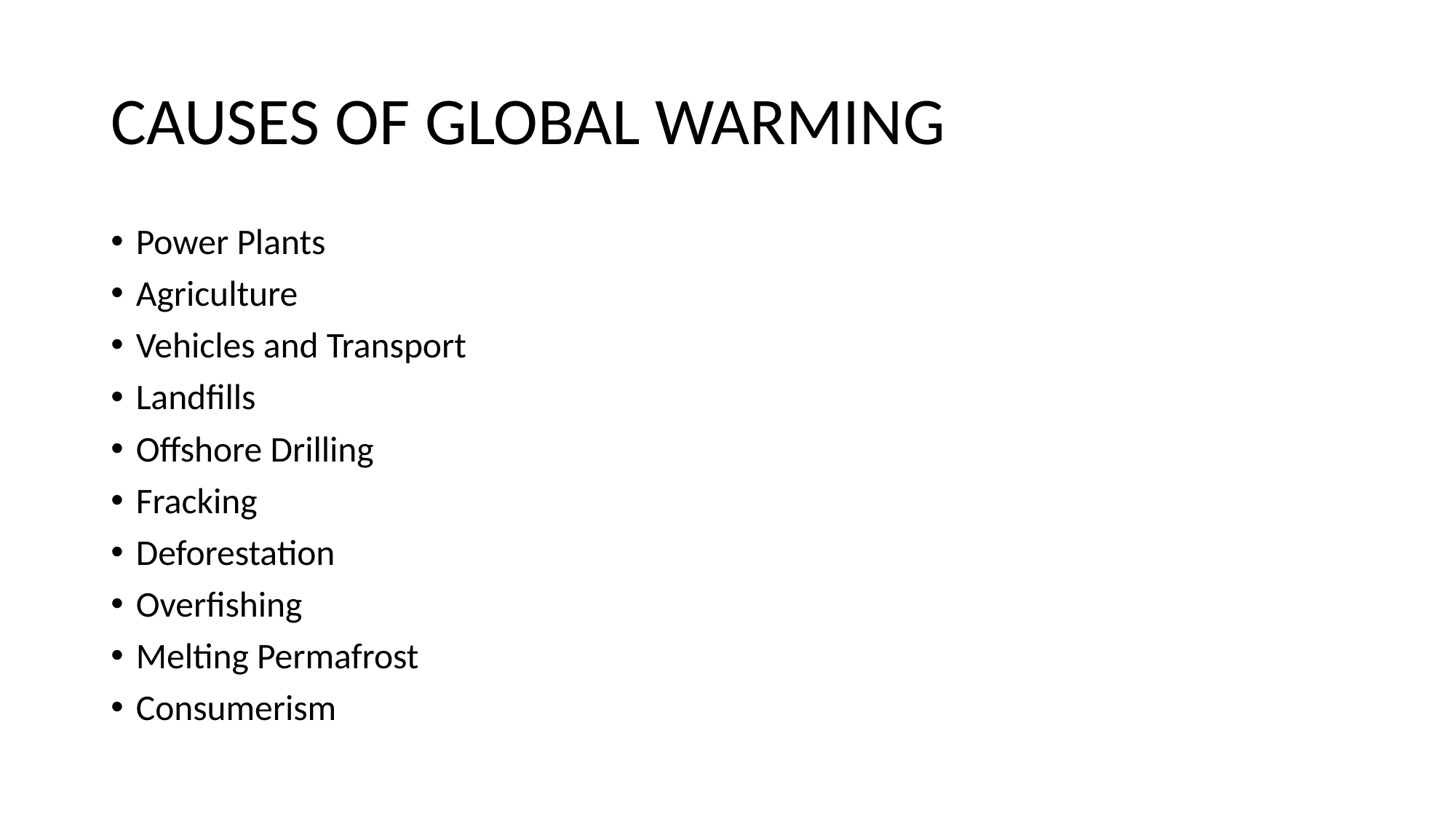

# CAUSES OF GLOBAL WARMING
Power Plants
Agriculture
Vehicles and Transport
Landfills
Offshore Drilling
Fracking
Deforestation
Overfishing
Melting Permafrost
Consumerism